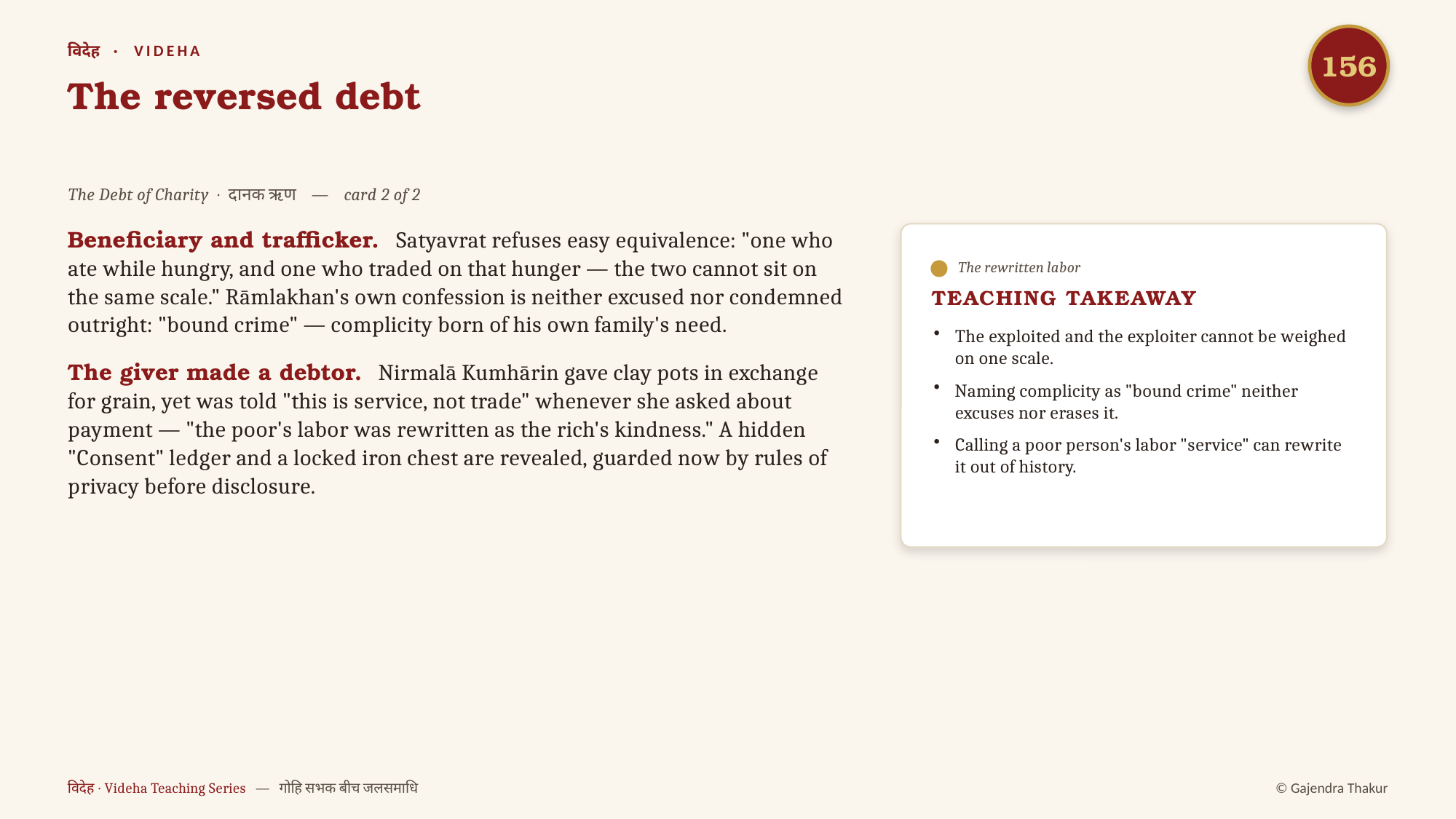

156
विदेह  ·  VIDEHA
The reversed debt
The Debt of Charity  ·  दानक ऋण    —    card 2 of 2
Beneficiary and trafficker.  Satyavrat refuses easy equivalence: "one who ate while hungry, and one who traded on that hunger — the two cannot sit on the same scale." Rāmlakhan's own confession is neither excused nor condemned outright: "bound crime" — complicity born of his own family's need.
The giver made a debtor.  Nirmalā Kumhārin gave clay pots in exchange for grain, yet was told "this is service, not trade" whenever she asked about payment — "the poor's labor was rewritten as the rich's kindness." A hidden "Consent" ledger and a locked iron chest are revealed, guarded now by rules of privacy before disclosure.

The rewritten labor

TEACHING TAKEAWAY
The exploited and the exploiter cannot be weighed on one scale.
Naming complicity as "bound crime" neither excuses nor erases it.
Calling a poor person's labor "service" can rewrite it out of history.
विदेह · Videha Teaching Series   —   गोहि सभक बीच जलसमाधि
© Gajendra Thakur